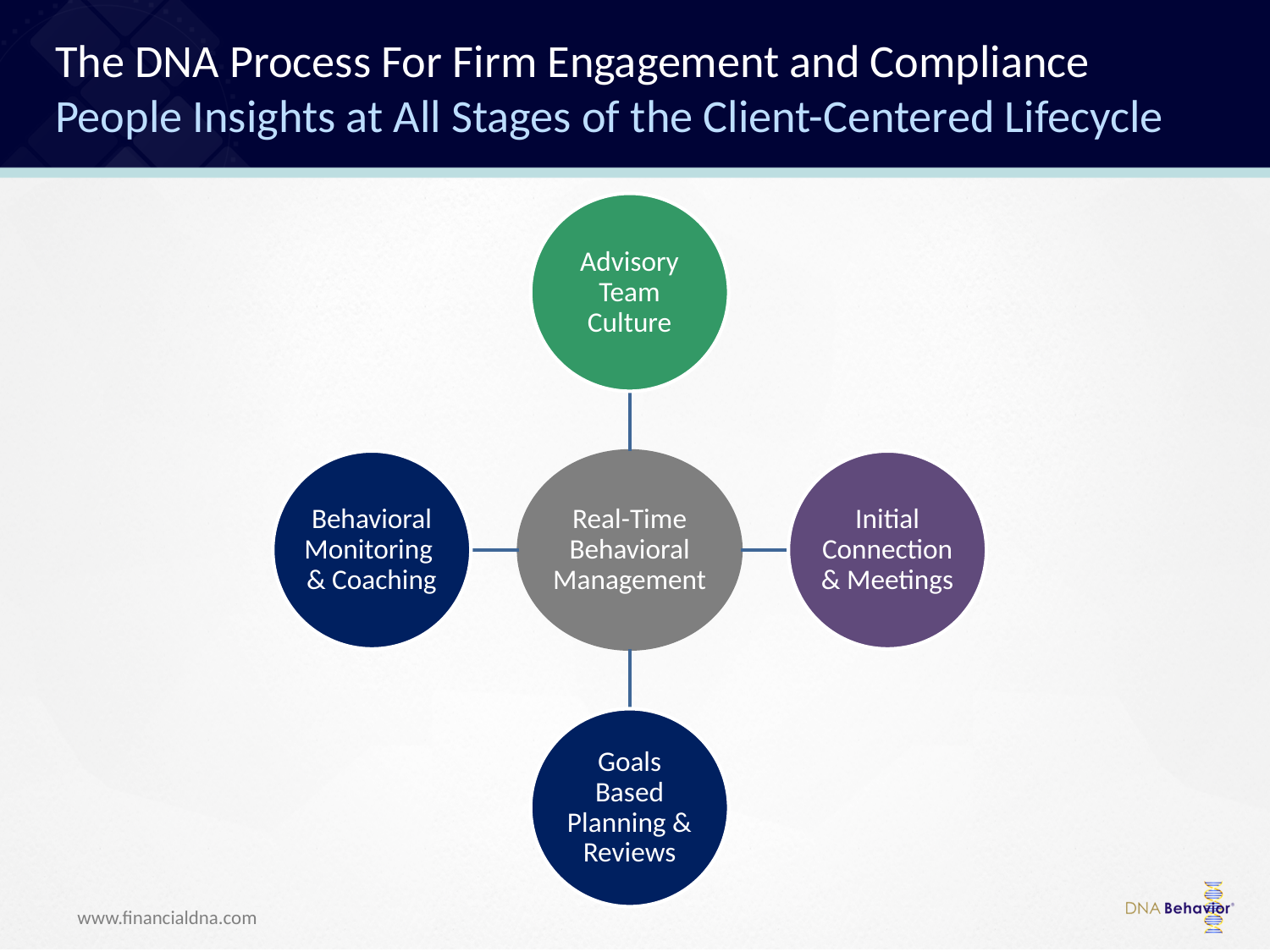

# The DNA Process For Firm Engagement and Compliance People Insights at All Stages of the Client-Centered Lifecycle
Real-Time Behavioral Management

Advisory Team Culture

Initial Connection & Meetings

Goals Based Planning & Reviews

Behavioral Monitoring  & Coaching